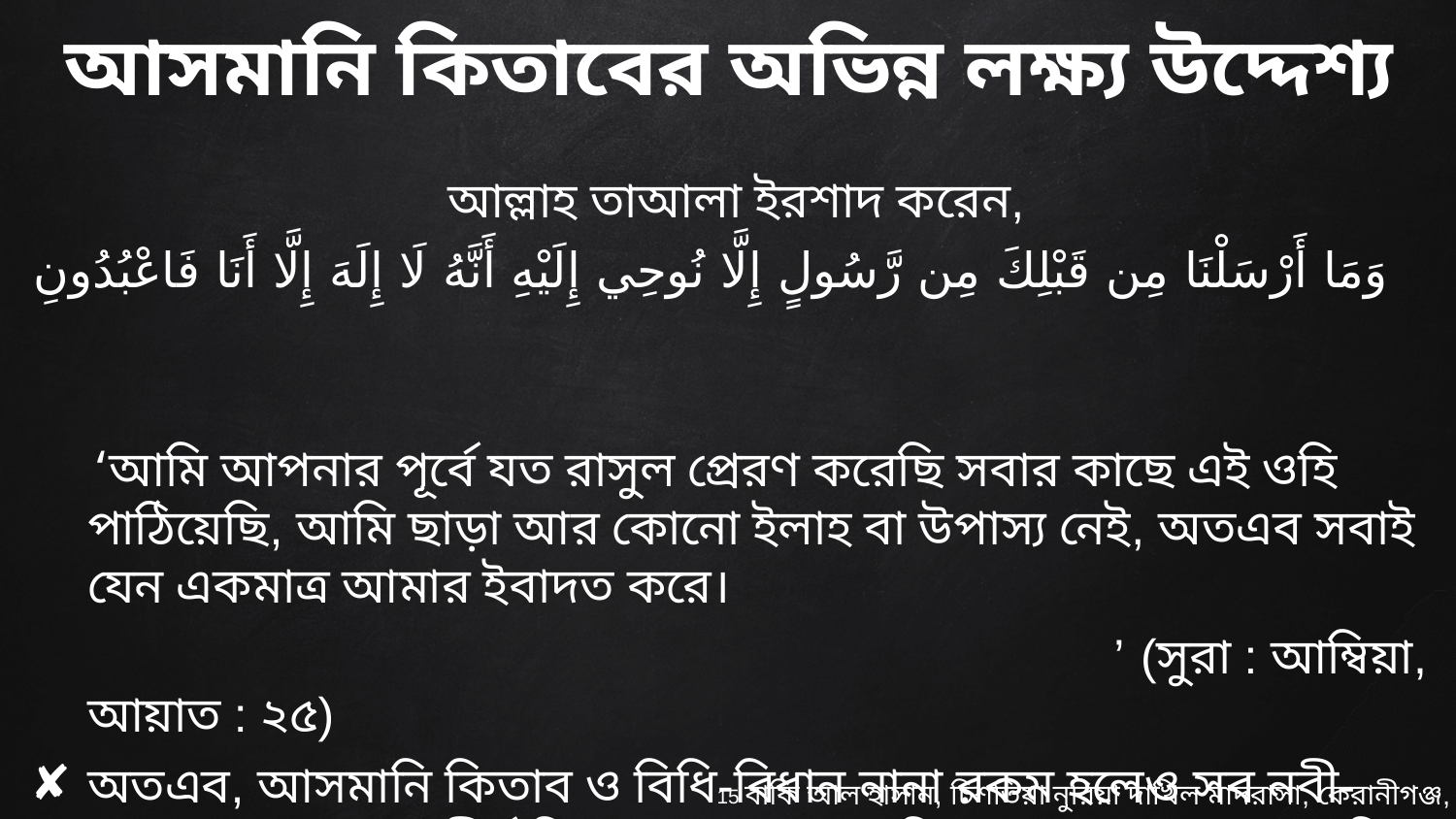

# আসমানি কিতাবের অভিন্ন লক্ষ্য উদ্দেশ্য
আল্লাহ তাআলা ইরশাদ করেন,
وَمَا أَرْسَلْنَا مِن قَبْلِكَ مِن رَّسُولٍ إِلَّا نُوحِي إِلَيْهِ أَنَّهُ لَا إِلَهَ إِلَّا أَنَا فَاعْبُدُونِ

     ‘আমি আপনার পূর্বে যত রাসুল প্রেরণ করেছি সবার কাছে এই ওহি পাঠিয়েছি, আমি ছাড়া আর কোনো ইলাহ বা উপাস্য নেই, অতএব সবাই যেন একমাত্র আমার ইবাদত করে।
                                                                                ’ (সুরা : আম্বিয়া, আয়াত : ২৫)
অতএব, আসমানি কিতাব ও বিধি-বিধান নানা রকম হলেও সব নবী-রাসুলের ওপর অবতীর্ণ কিতাবের মূল লক্ষ্য ছিল এক। তা হলো তাওহিদ বা আল্লাহর একত্ববাদের ঘোষণা দেওয়া এবং একমাত্র তাঁর ইবাদতের আহ্বান জানানো।
15